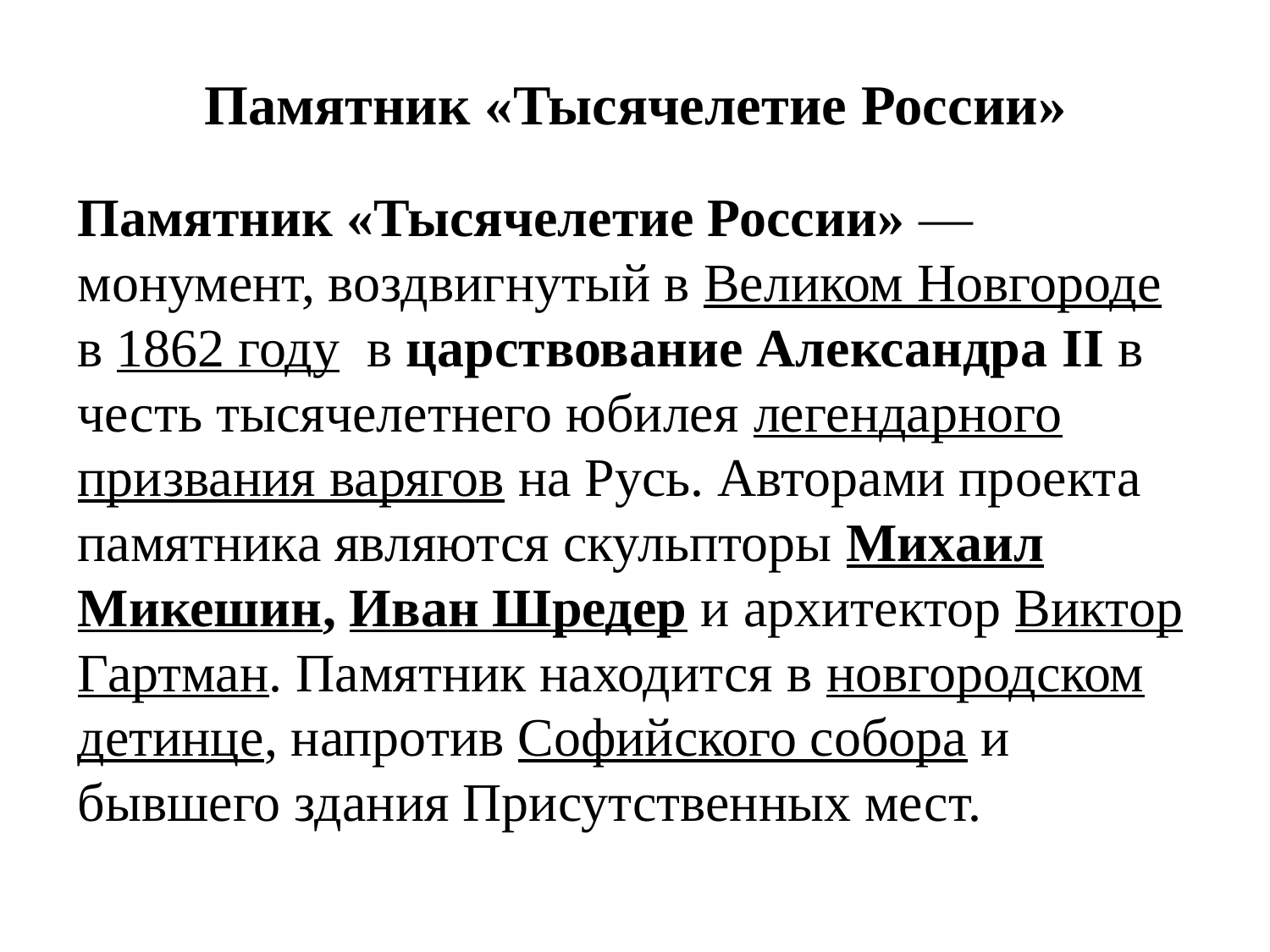

# Памятник «Тысячелетие России»
Памятник «Тысячелетие России» — монумент, воздвигнутый в Великом Новгороде в 1862 году  в царствование Александра II в честь тысячелетнего юбилея легендарного призвания варягов на Русь. Авторами проекта памятника являются скульпторы Михаил Микешин, Иван Шредер и архитектор Виктор Гартман. Памятник находится в новгородском детинце, напротив Софийского собора и бывшего здания Присутственных мест.